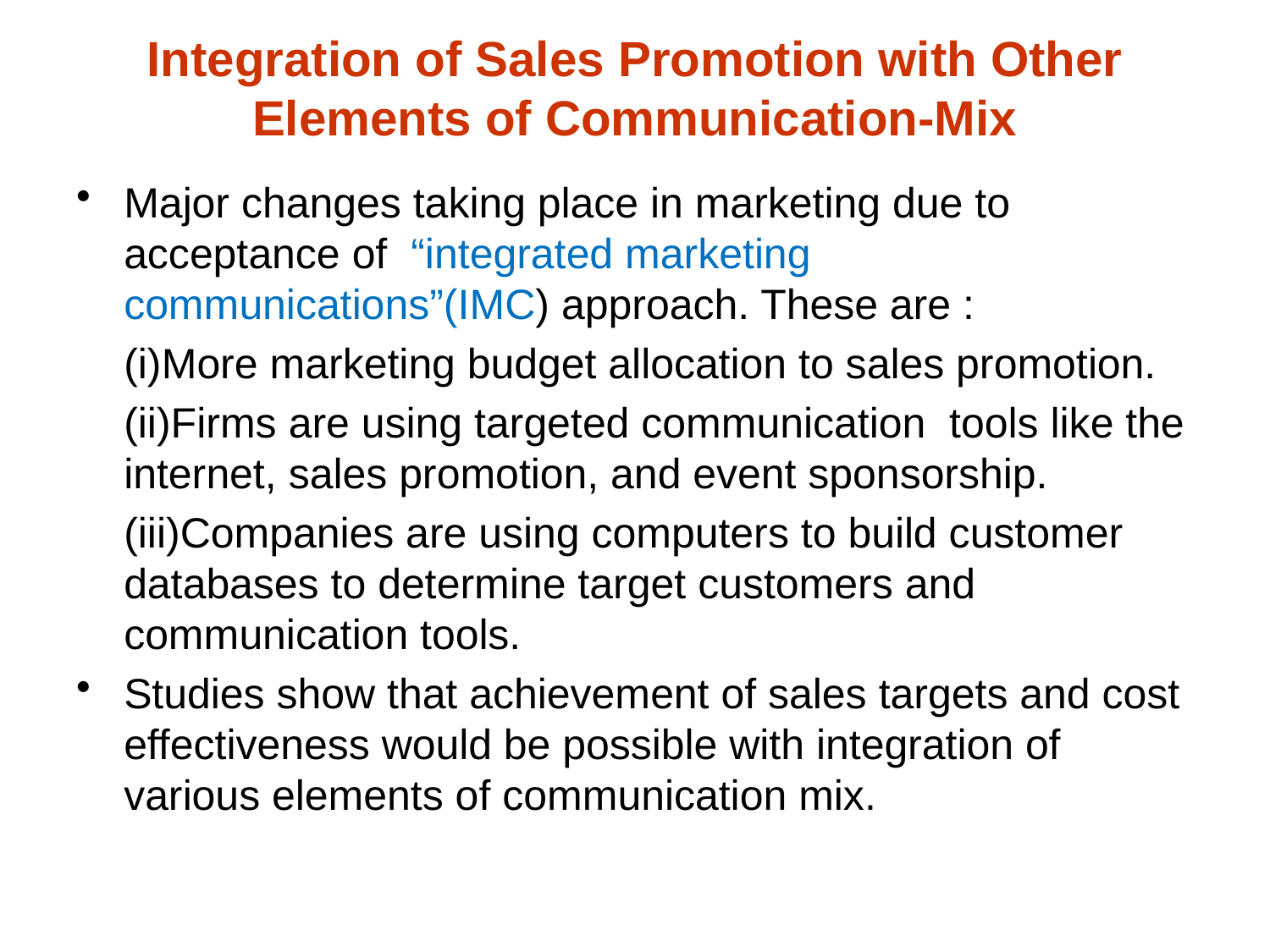

# Integration of Sales Promotion with Other Elements of Communication-Mix
Major changes taking place in marketing due to acceptance of  “integrated marketing communications”(IMC) approach. These are :
	(i)More marketing budget allocation to sales promotion.
	(ii)Firms are using targeted communication  tools like the internet, sales promotion, and event sponsorship.
	(iii)Companies are using computers to build customer databases to determine target customers and communication tools.
Studies show that achievement of sales targets and cost effectiveness would be possible with integration of various elements of communication mix.